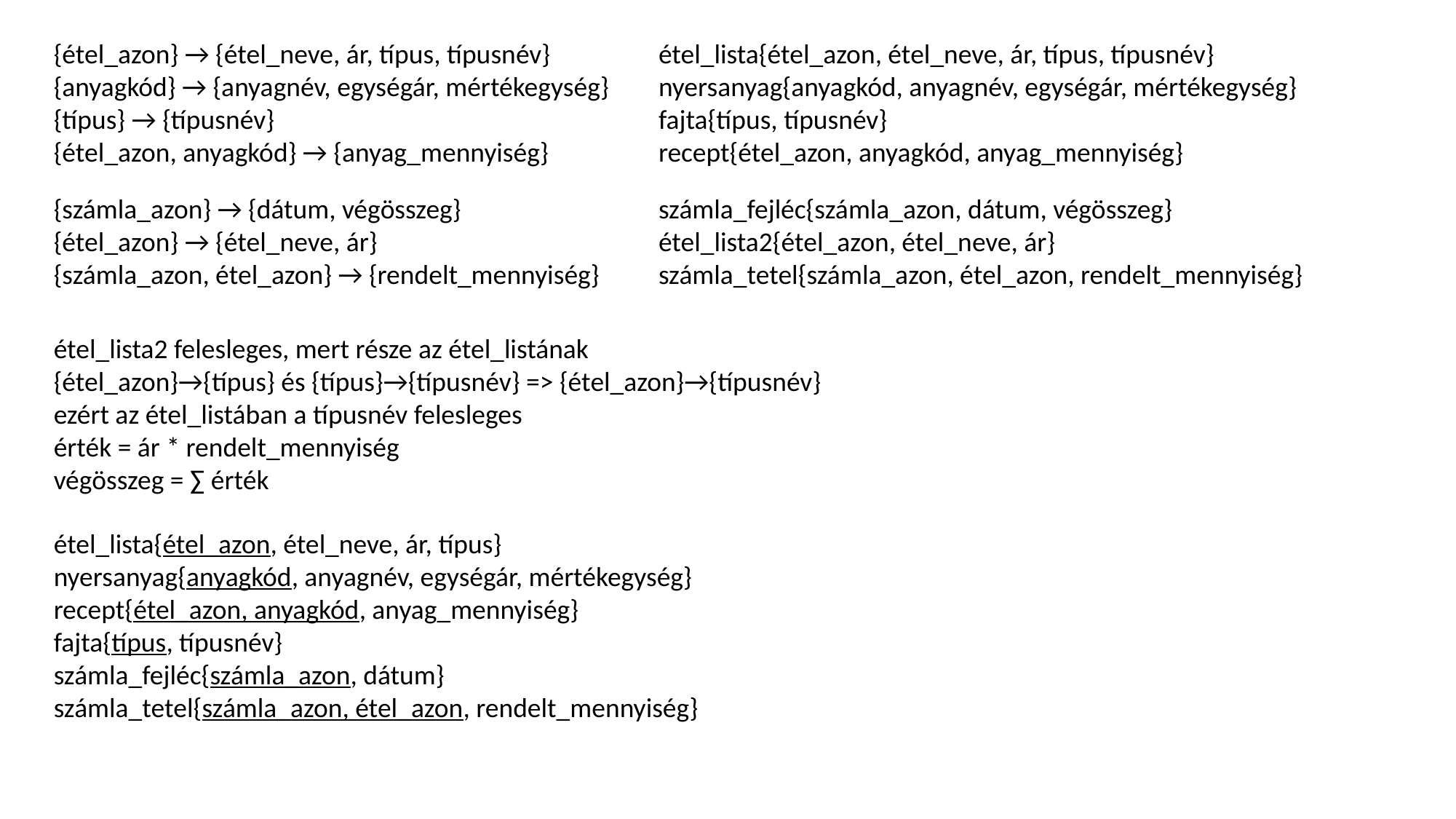

étel_lista{étel_azon, étel_neve, ár, típus, típusnév}
nyersanyag{anyagkód, anyagnév, egységár, mértékegység}
fajta{típus, típusnév}
recept{étel_azon, anyagkód, anyag_mennyiség}
{étel_azon} → {étel_neve, ár, típus, típusnév}
{anyagkód} → {anyagnév, egységár, mértékegység}
{típus} → {típusnév}
{étel_azon, anyagkód} → {anyag_mennyiség}
{számla_azon} → {dátum, végösszeg}
{étel_azon} → {étel_neve, ár}
{számla_azon, étel_azon} → {rendelt_mennyiség}
számla_fejléc{számla_azon, dátum, végösszeg}
étel_lista2{étel_azon, étel_neve, ár}
számla_tetel{számla_azon, étel_azon, rendelt_mennyiség}
étel_lista2 felesleges, mert része az étel_listának
{étel_azon}→{típus} és {típus}→{típusnév} => {étel_azon}→{típusnév}
ezért az étel_listában a típusnév felesleges
érték = ár * rendelt_mennyiség
végösszeg = ∑ érték

étel_lista{étel_azon, étel_neve, ár, típus}
nyersanyag{anyagkód, anyagnév, egységár, mértékegység}
recept{étel_azon, anyagkód, anyag_mennyiség}
fajta{típus, típusnév}
számla_fejléc{számla_azon, dátum}
számla_tetel{számla_azon, étel_azon, rendelt_mennyiség}